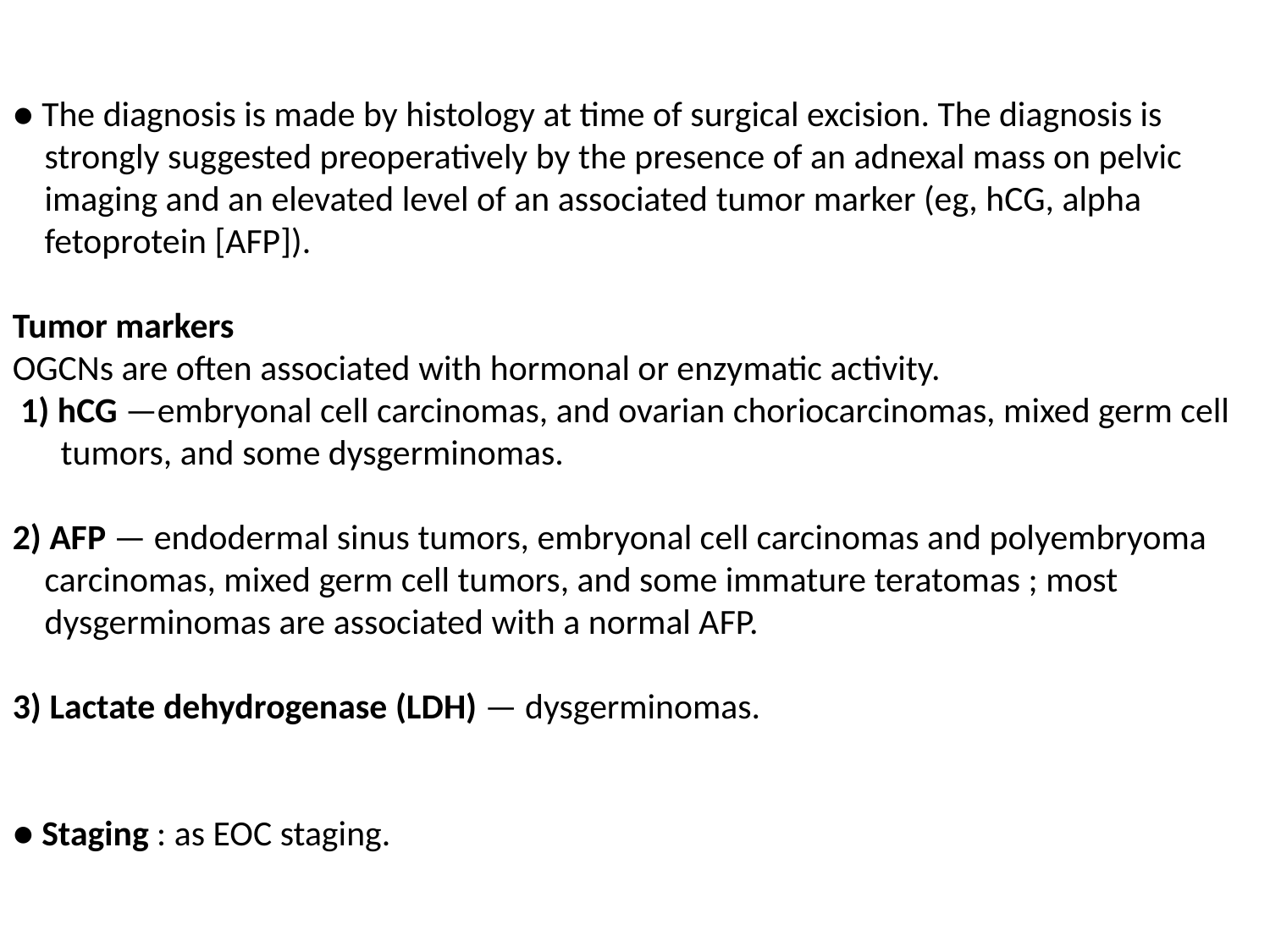

● The diagnosis is made by histology at time of surgical excision. The diagnosis is
    strongly suggested preoperatively by the presence of an adnexal mass on pelvic
    imaging and an elevated level of an associated tumor marker (eg, hCG, alpha
    fetoprotein [AFP]).

Tumor markers
OGCNs are often associated with hormonal or enzymatic activity.
 1) hCG —embryonal cell carcinomas, and ovarian choriocarcinomas, mixed germ cell
      tumors, and some dysgerminomas.

2) AFP — endodermal sinus tumors, embryonal cell carcinomas and polyembryoma
    carcinomas, mixed germ cell tumors, and some immature teratomas ; most
    dysgerminomas are associated with a normal AFP.

3) Lactate dehydrogenase (LDH) — dysgerminomas.

● Staging : as EOC staging.